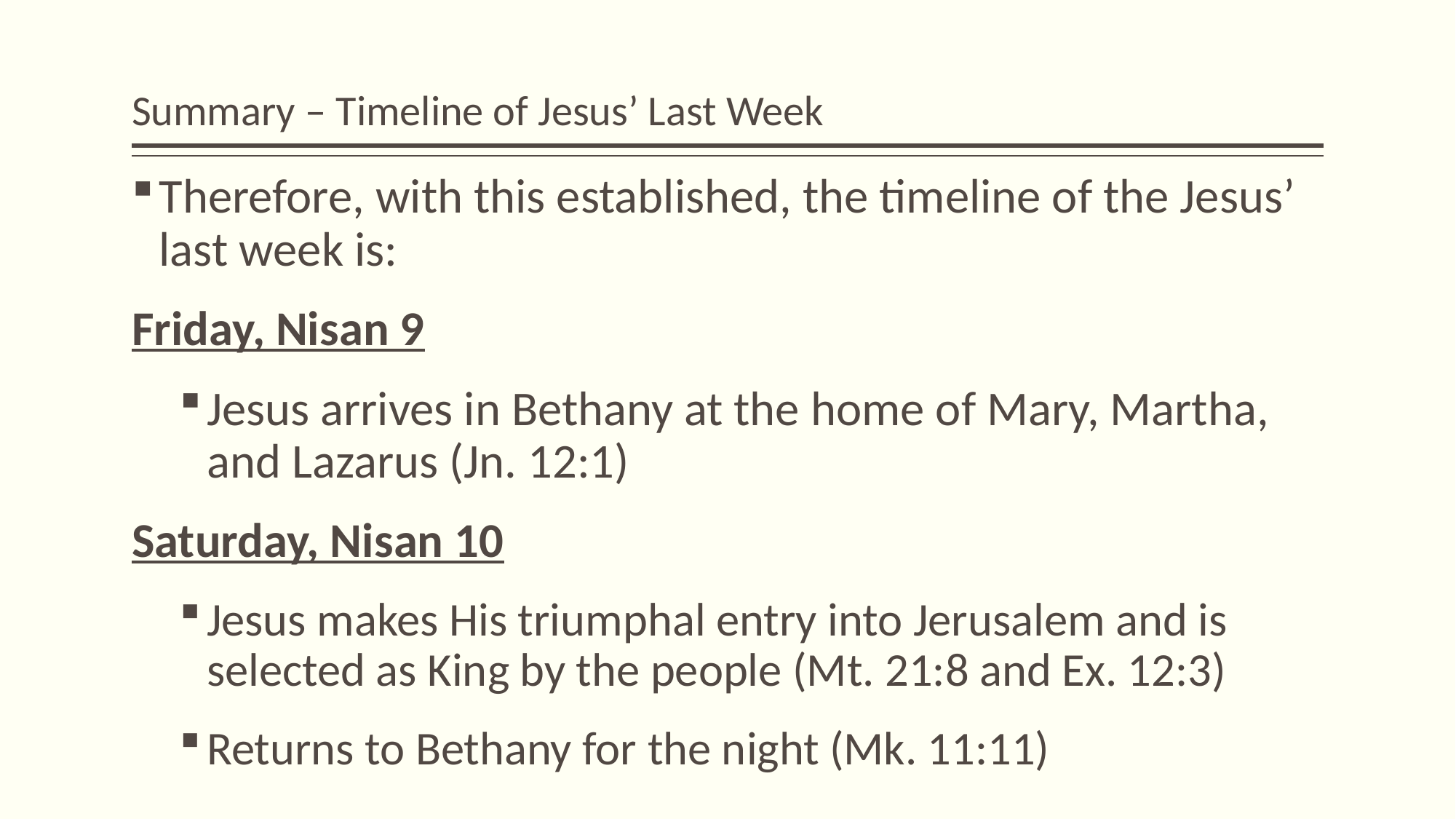

# Summary – Timeline of Jesus’ Last Week
Therefore, with this established, the timeline of the Jesus’ last week is:
Friday, Nisan 9
Jesus arrives in Bethany at the home of Mary, Martha, and Lazarus (Jn. 12:1)
Saturday, Nisan 10
Jesus makes His triumphal entry into Jerusalem and is selected as King by the people (Mt. 21:8 and Ex. 12:3)
Returns to Bethany for the night (Mk. 11:11)